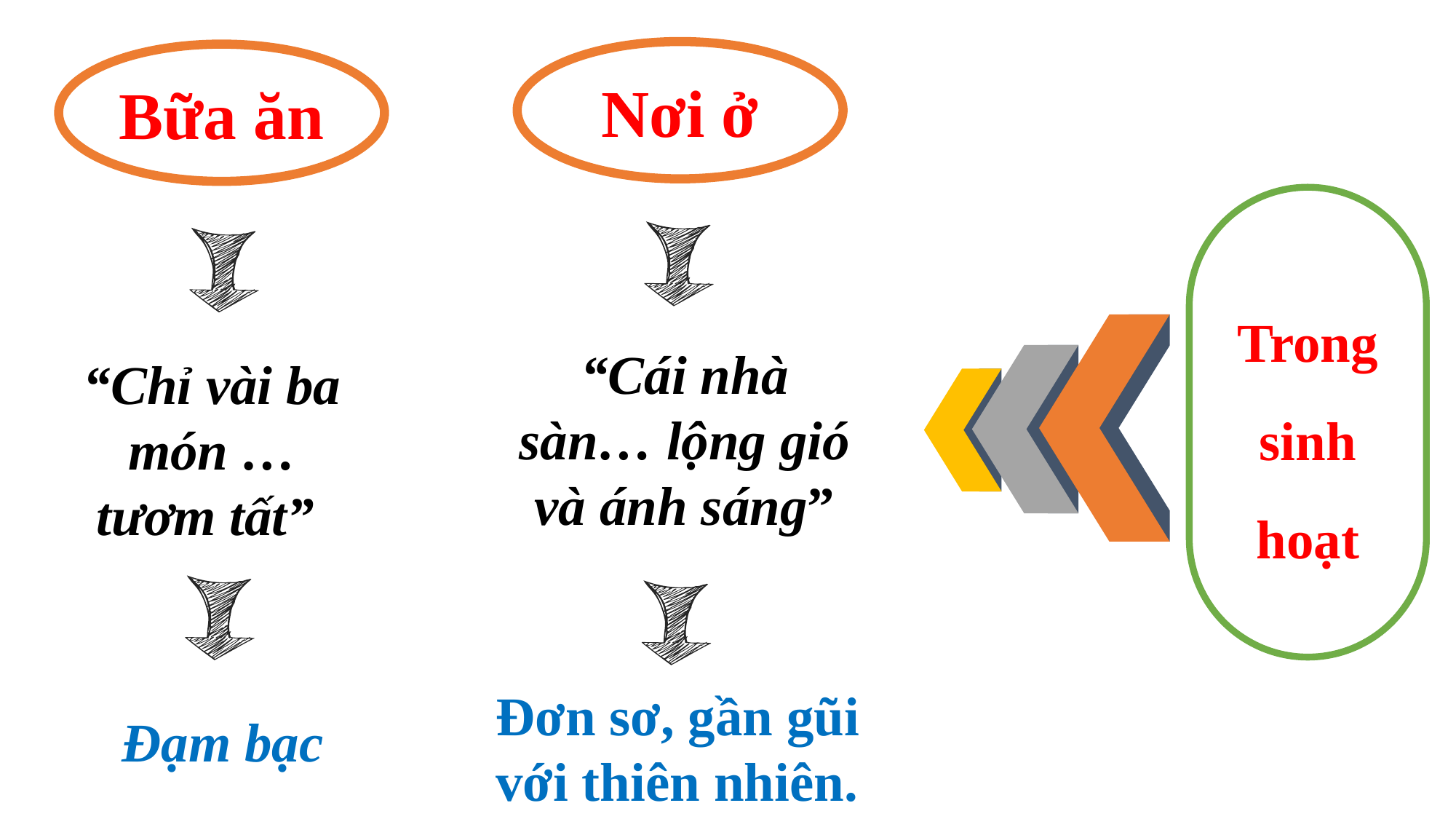

Nơi ở
Bữa ăn
Trong sinh hoạt

“Cái nhà sàn… lộng gió và ánh sáng”
“Chỉ vài ba món … tươm tất”

Đơn sơ, gần gũi với thiên nhiên.
Đạm bạc